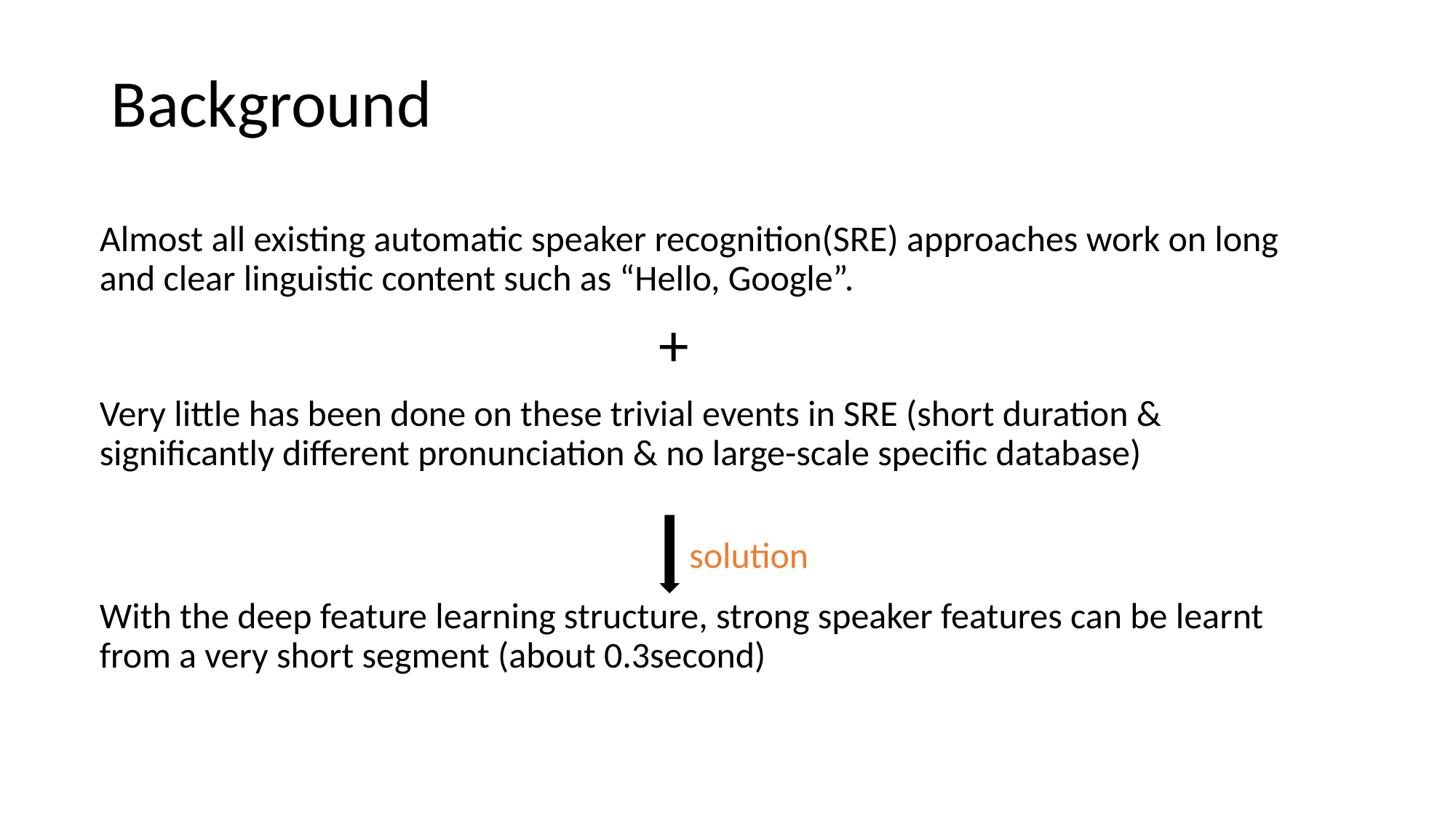

# Background
Almost all existing automatic speaker recognition(SRE) approaches work on long and clear linguistic content such as “Hello, Google”.
                                         +
Very little has been done on these trivial events in SRE (short duration & significantly different pronunciation & no large-scale specific database)

With the deep feature learning structure, strong speaker features can be learnt from a very short segment (about 0.3second)

solution